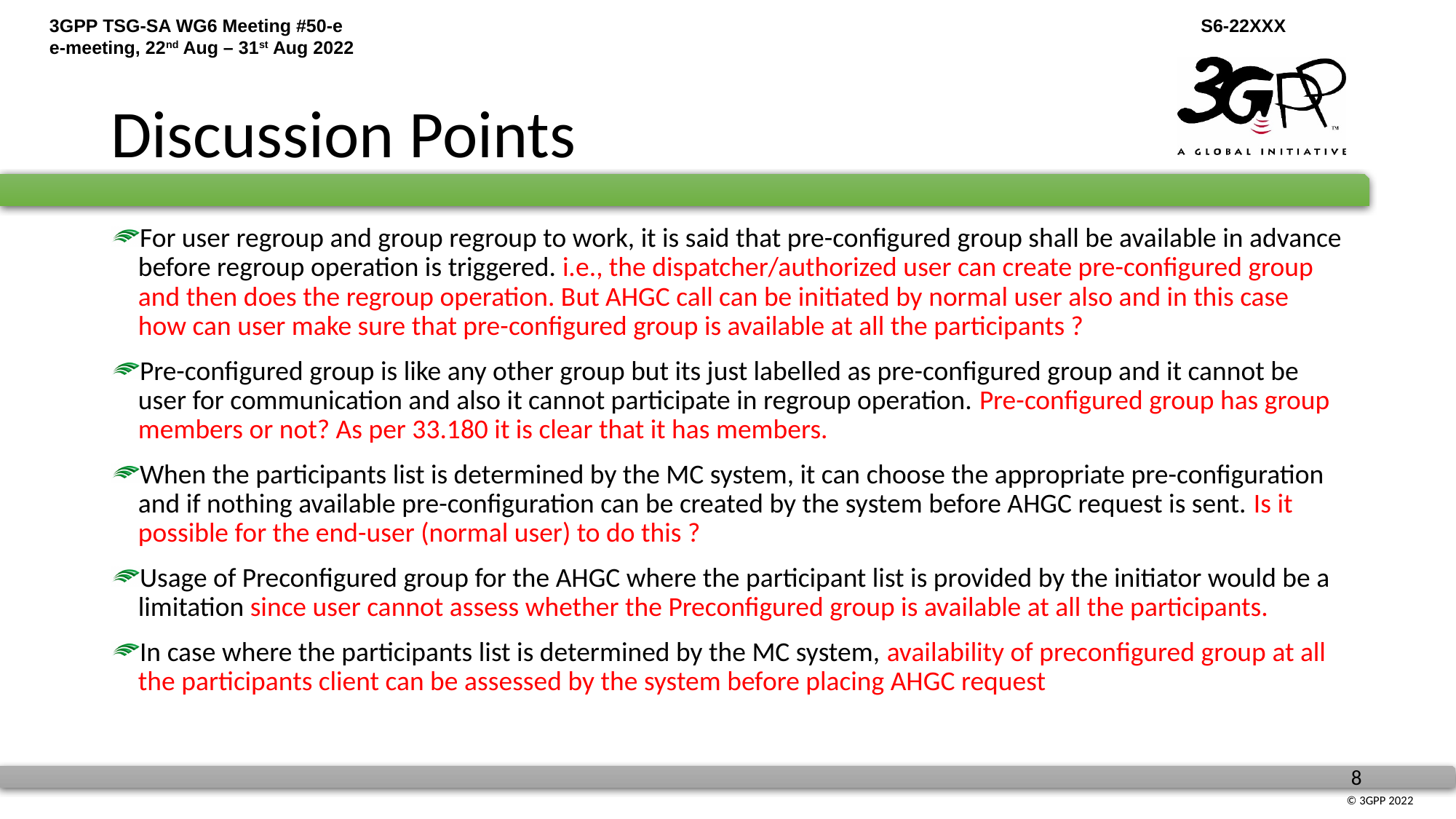

# Discussion Points
For user regroup and group regroup to work, it is said that pre-configured group shall be available in advance before regroup operation is triggered. i.e., the dispatcher/authorized user can create pre-configured group and then does the regroup operation. But AHGC call can be initiated by normal user also and in this case how can user make sure that pre-configured group is available at all the participants ?
Pre-configured group is like any other group but its just labelled as pre-configured group and it cannot be user for communication and also it cannot participate in regroup operation. Pre-configured group has group members or not? As per 33.180 it is clear that it has members.
When the participants list is determined by the MC system, it can choose the appropriate pre-configuration and if nothing available pre-configuration can be created by the system before AHGC request is sent. Is it possible for the end-user (normal user) to do this ?
Usage of Preconfigured group for the AHGC where the participant list is provided by the initiator would be a limitation since user cannot assess whether the Preconfigured group is available at all the participants.
In case where the participants list is determined by the MC system, availability of preconfigured group at all the participants client can be assessed by the system before placing AHGC request